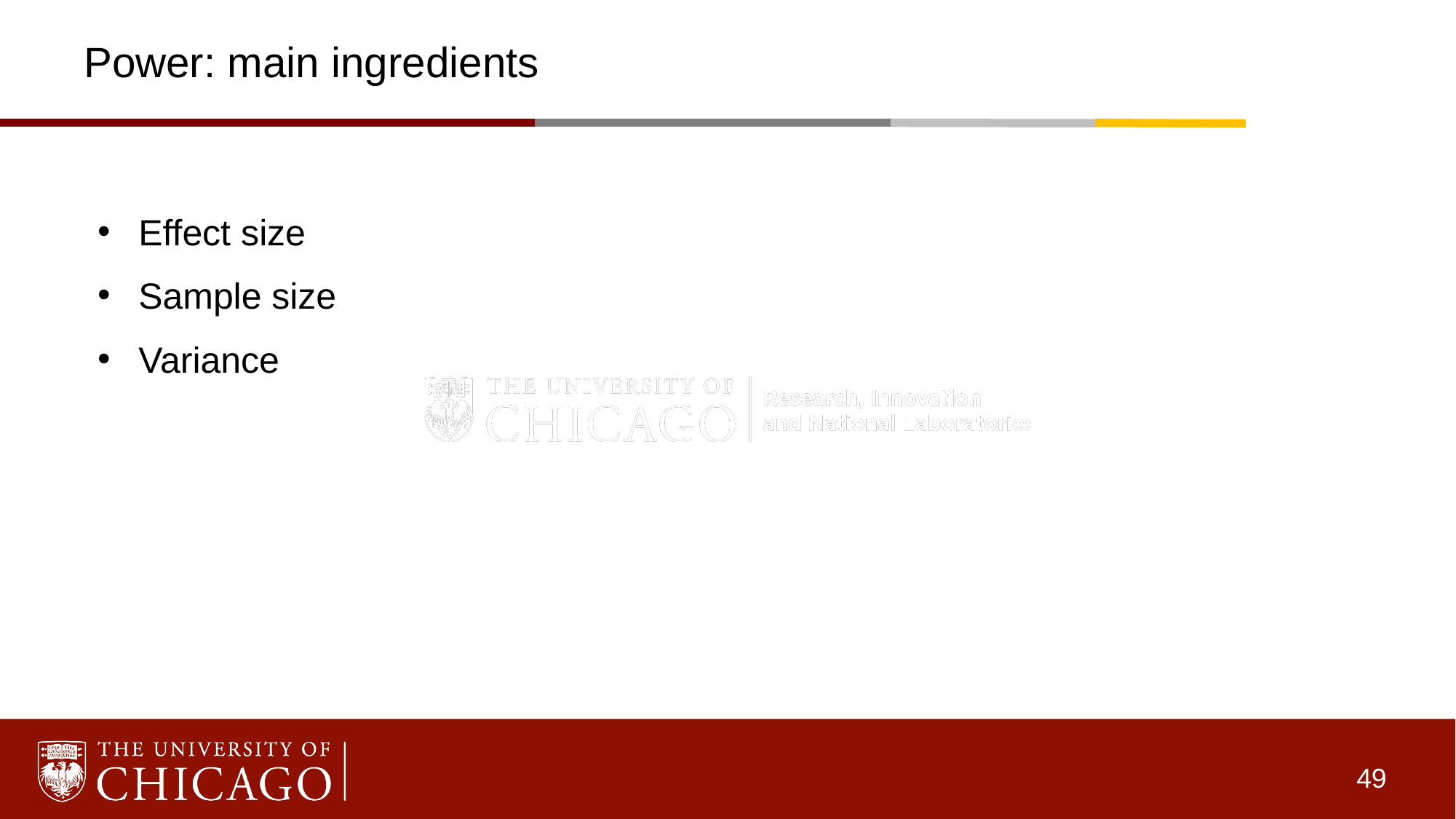

# Power: main ingredients
Effect size

Sample size

Variance